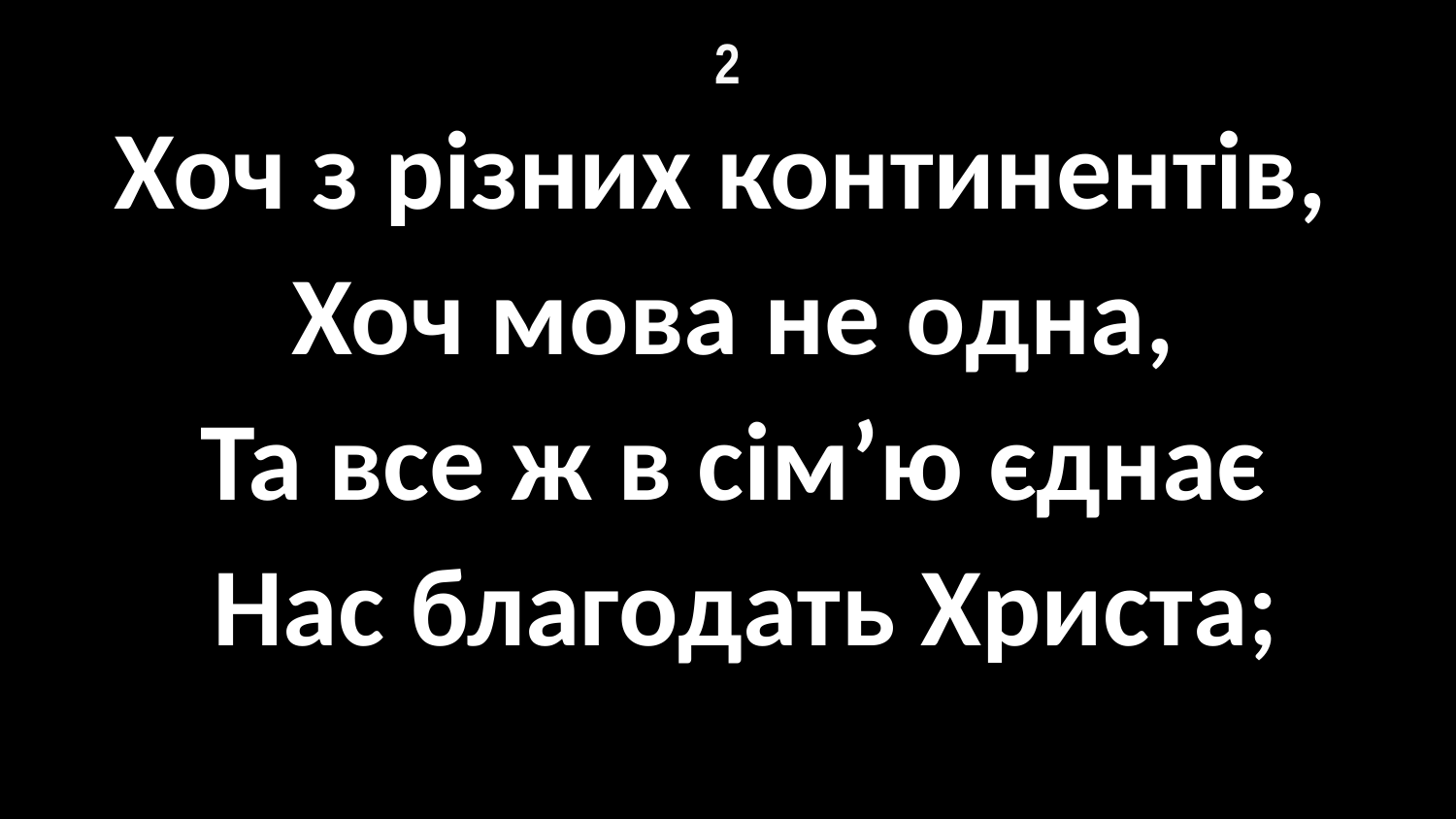

# 2
Хоч з різних континентів,
Хоч мова не одна,
Та все ж в сім’ю єднає
 Нас благодать Христа;